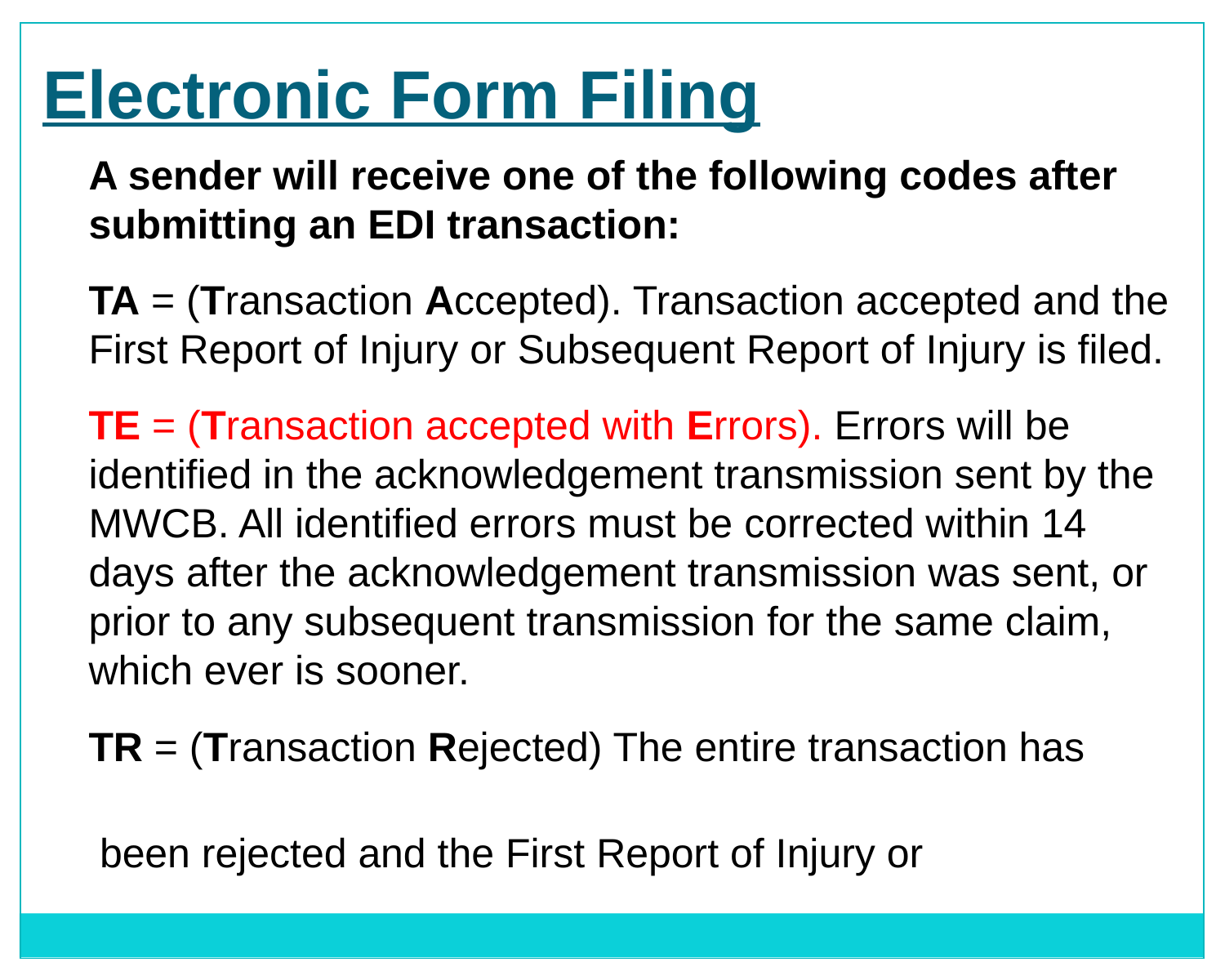

Electronic Form Filing
	A sender will receive one of the following codes after submitting an EDI transaction:

	TA = (Transaction Accepted). Transaction accepted and the First Report of Injury or Subsequent Report of Injury is filed.

	TE = (Transaction accepted with Errors). Errors will be identified in the acknowledgement transmission sent by the MWCB. All identified errors must be corrected within 14 days after the acknowledgement transmission was sent, or prior to any subsequent transmission for the same claim, which ever is sooner.

	TR = (Transaction Rejected) The entire transaction has
     been rejected and the First Report of Injury or
     Subsequent Report of Injury is not filed.